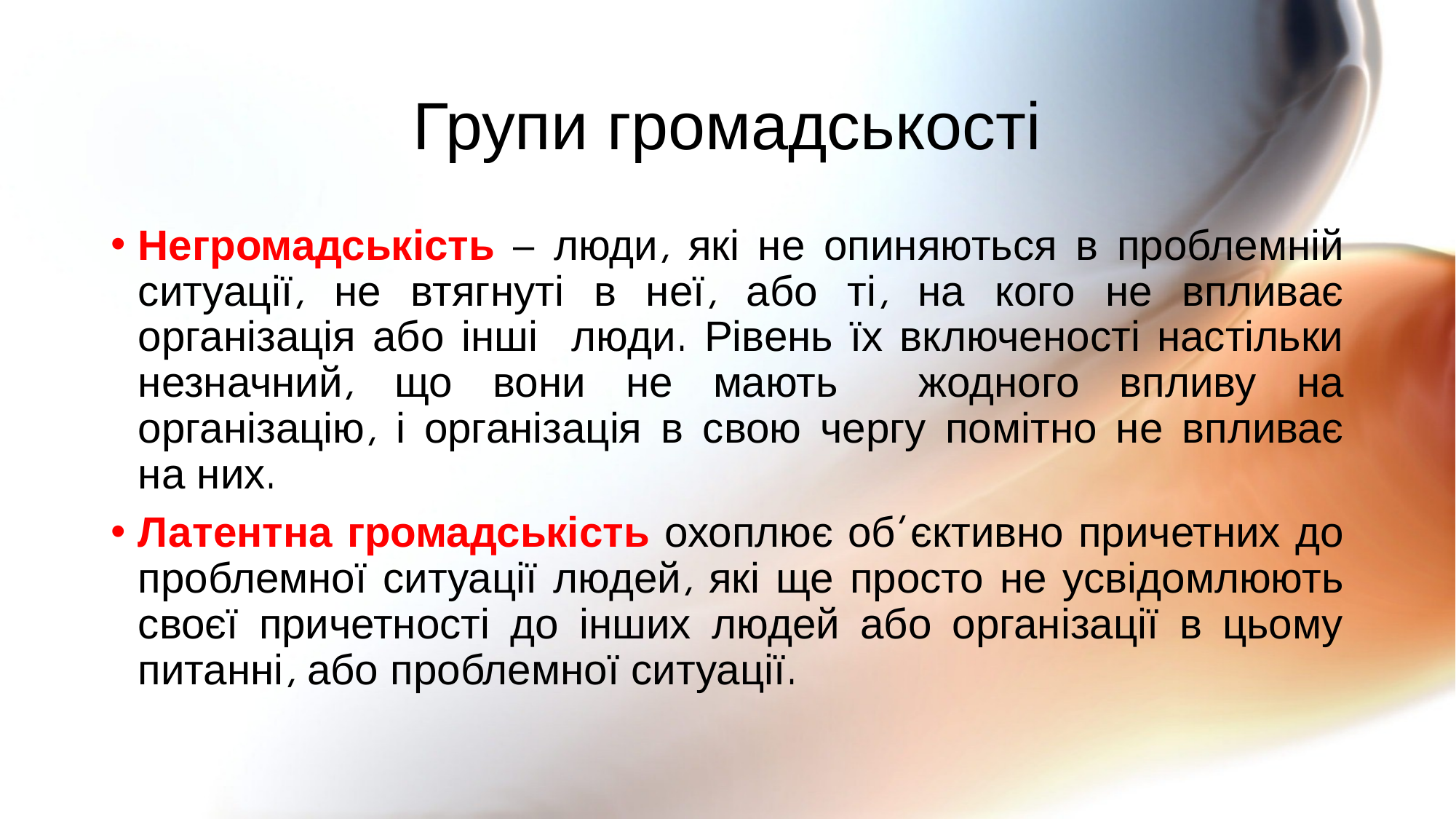

# Групи громадськості
Негромадськість – люди, які не опиняються в проблемній ситуації, не втягнуті в неї, або ті, на кого не впливає організація або інші  люди. Рівень їх включеності настільки незначний, що вони не мають  жодного впливу на організацію, і організація в свою чергу помітно не впливає на них.
Латентна громадськість охоплює об’єктивно причетних до проблемної ситуації людей, які ще просто не усвідомлюють своєї причетності до інших людей або організації в цьому питанні, або проблемної ситуації.